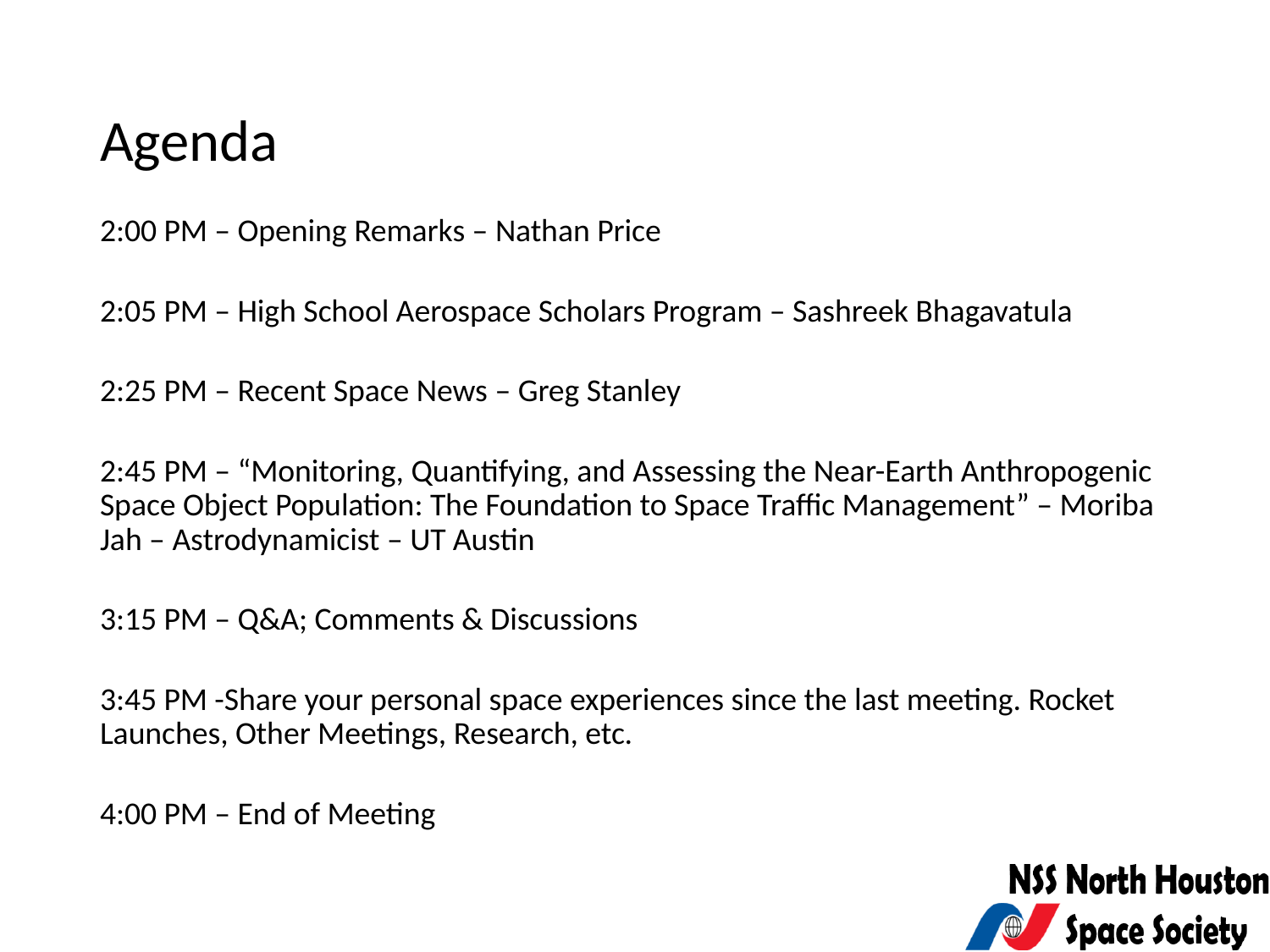

# Agenda
2:00 PM – Opening Remarks – Nathan Price
2:05 PM – High School Aerospace Scholars Program – Sashreek Bhagavatula
2:25 PM – Recent Space News – Greg Stanley
2:45 PM – “Monitoring, Quantifying, and Assessing the Near-Earth Anthropogenic Space Object Population: The Foundation to Space Traffic Management” – Moriba Jah – Astrodynamicist – UT Austin
3:15 PM – Q&A; Comments & Discussions
3:45 PM -Share your personal space experiences since the last meeting. Rocket Launches, Other Meetings, Research, etc.
4:00 PM – End of Meeting